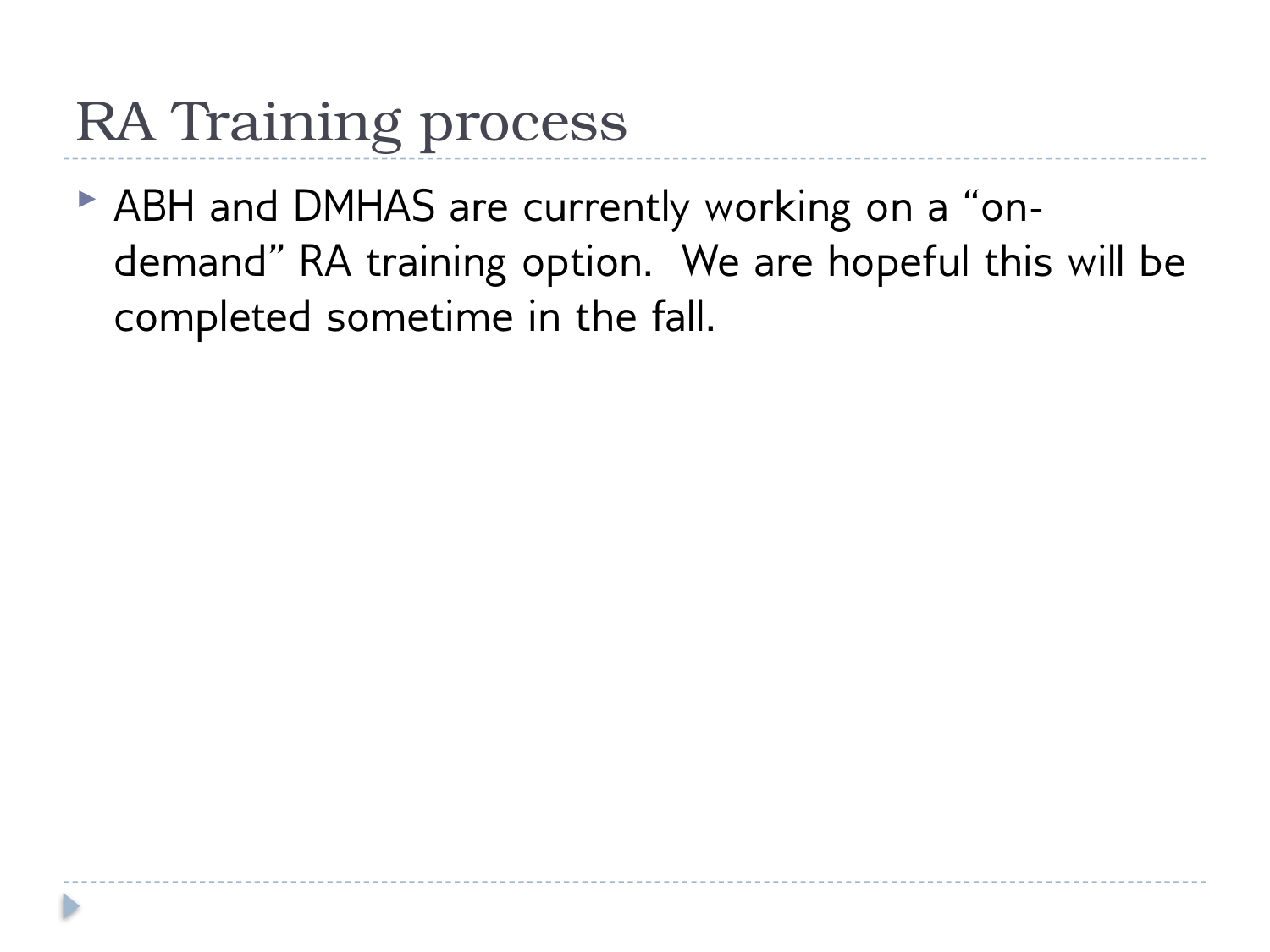

# RA Training process
ABH and DMHAS are currently working on a “on-demand” RA training option.  We are hopeful this will be completed sometime in the fall.